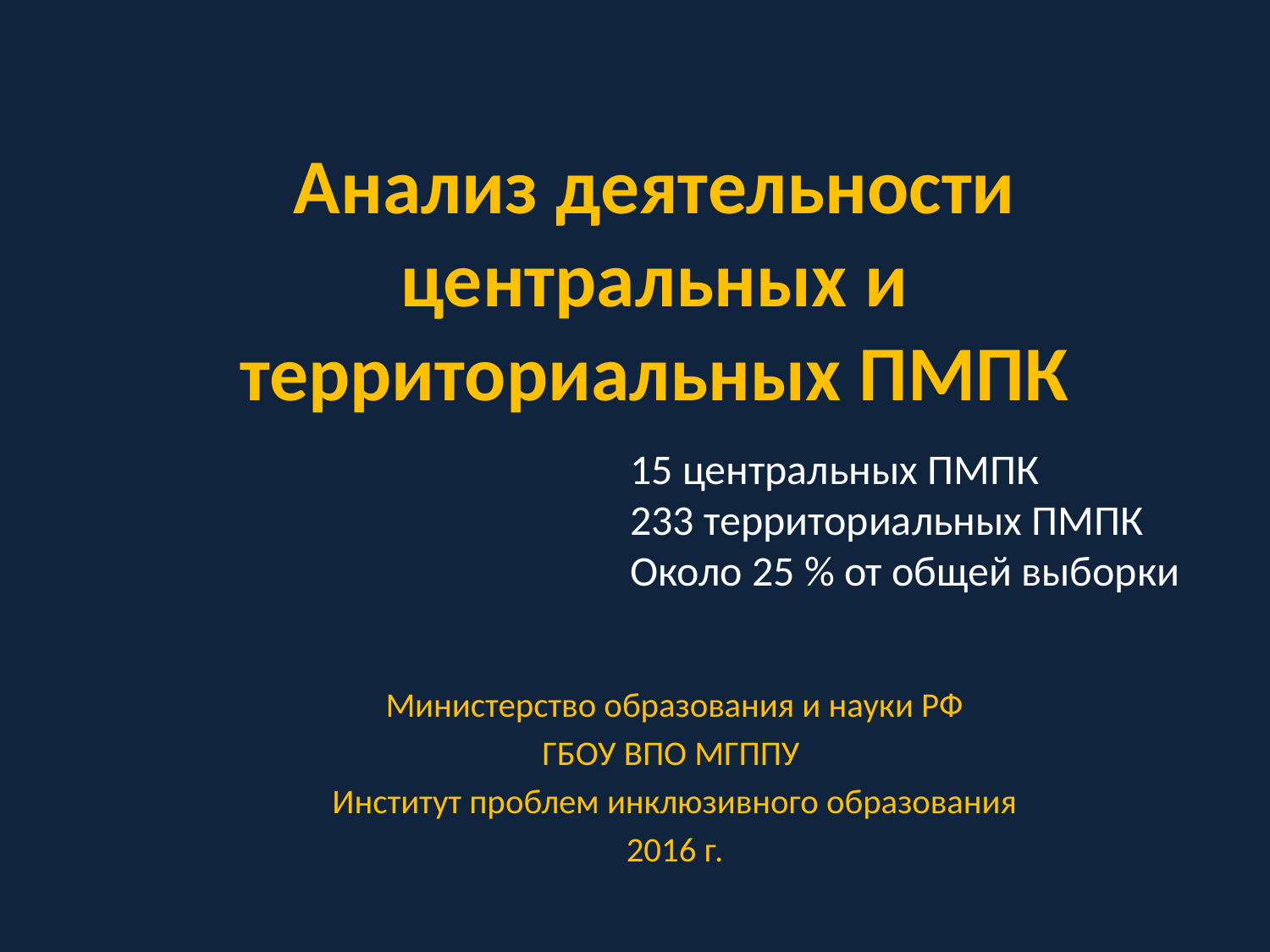

# Анализ деятельности центральных и территориальных ПМПК
15 центральных ПМПК
233 территориальных ПМПК
Около 25 % от общей выборки
Министерство образования и науки РФ
ГБОУ ВПО МГППУ
Институт проблем инклюзивного образования
2016 г.